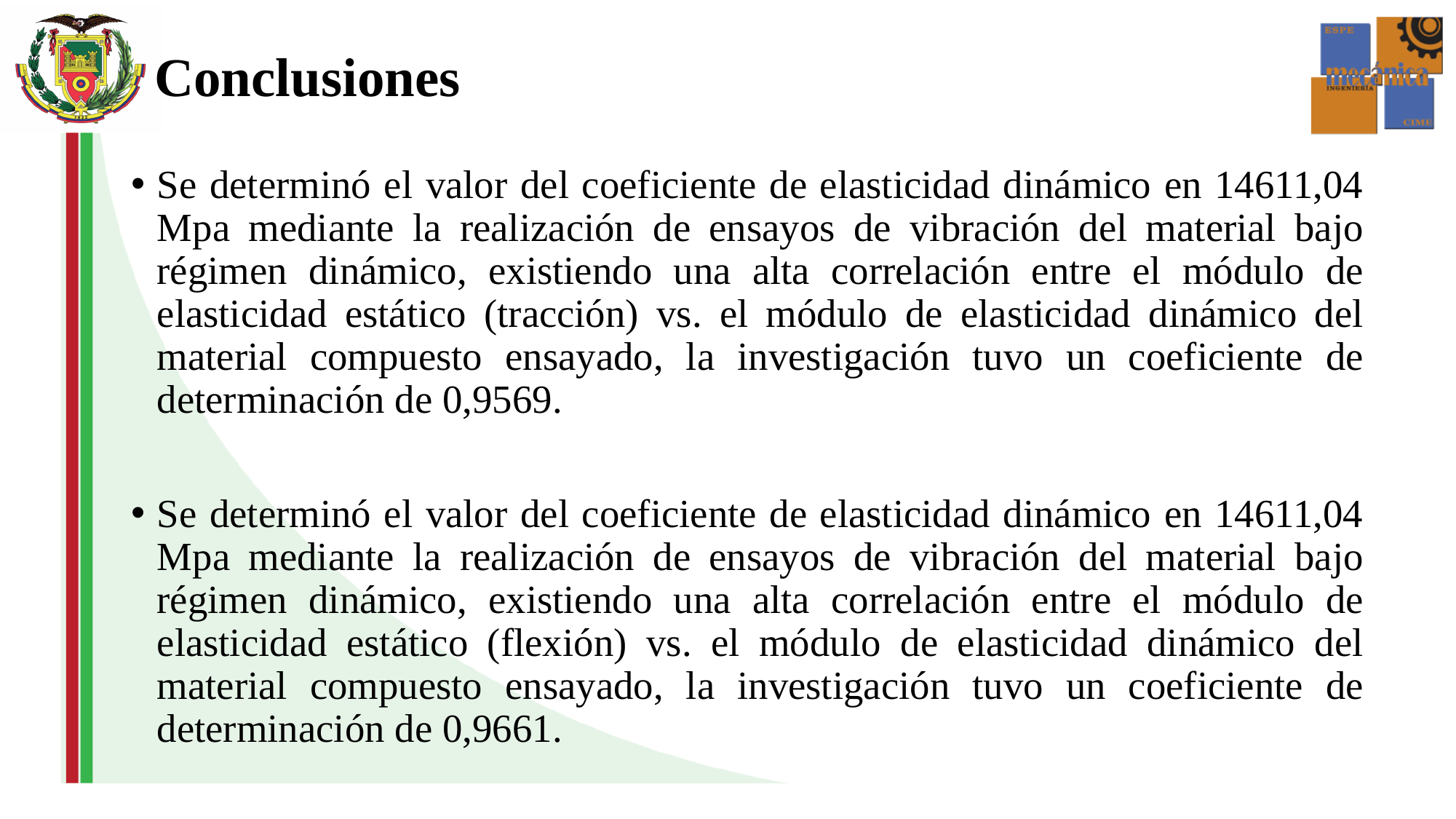

Conclusiones
Se determinó el valor del coeficiente de elasticidad dinámico en 14611,04 Mpa mediante la realización de ensayos de vibración del material bajo régimen dinámico, existiendo una alta correlación entre el módulo de elasticidad estático (tracción) vs. el módulo de elasticidad dinámico del material compuesto ensayado, la investigación tuvo un coeficiente de determinación de 0,9569.

Se determinó el valor del coeficiente de elasticidad dinámico en 14611,04 Mpa mediante la realización de ensayos de vibración del material bajo régimen dinámico, existiendo una alta correlación entre el módulo de elasticidad estático (flexión) vs. el módulo de elasticidad dinámico del material compuesto ensayado, la investigación tuvo un coeficiente de determinación de 0,9661.